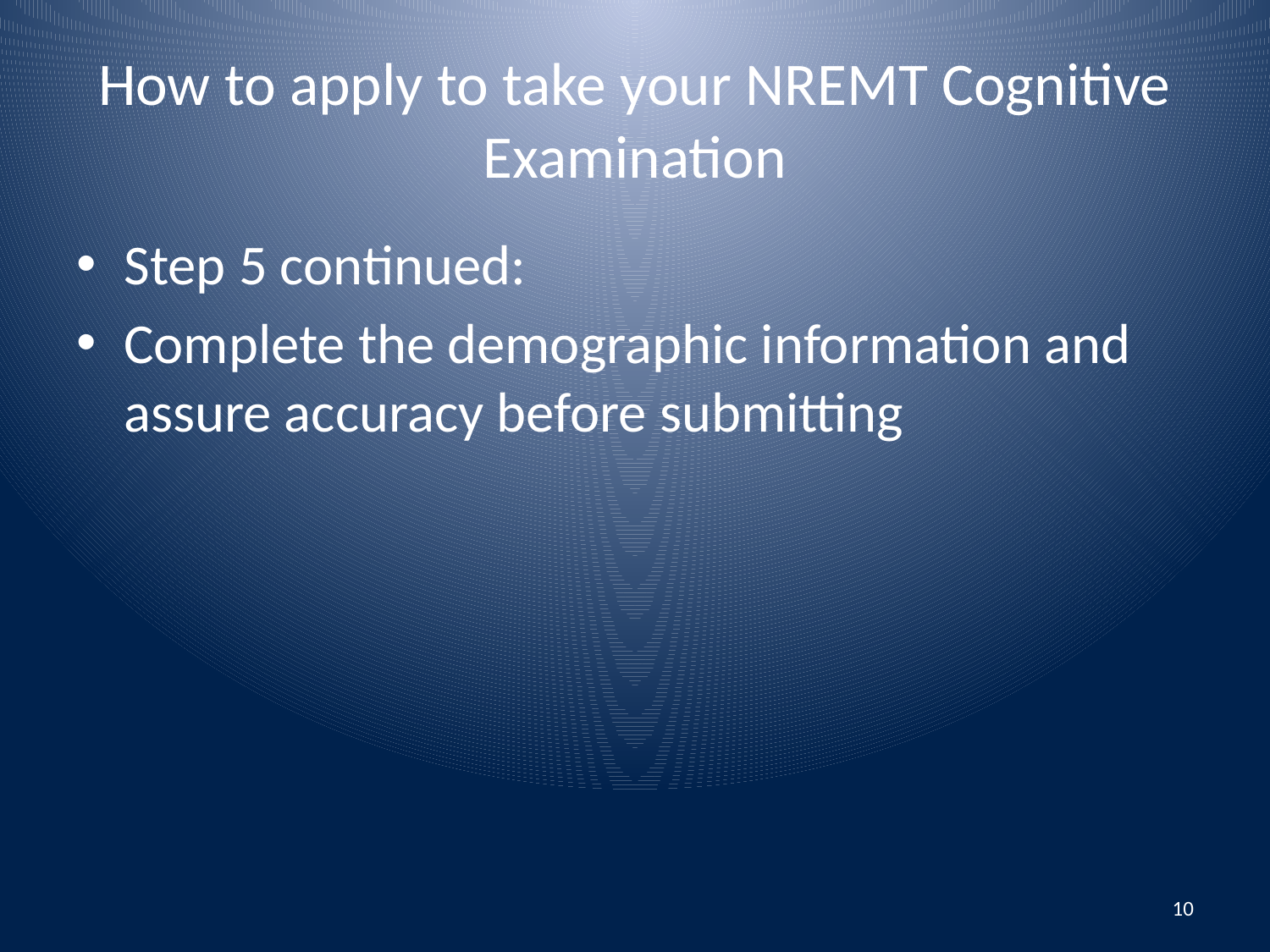

# How to apply to take your NREMT Cognitive Examination
Step 5 continued:
Complete the demographic information and assure accuracy before submitting

10